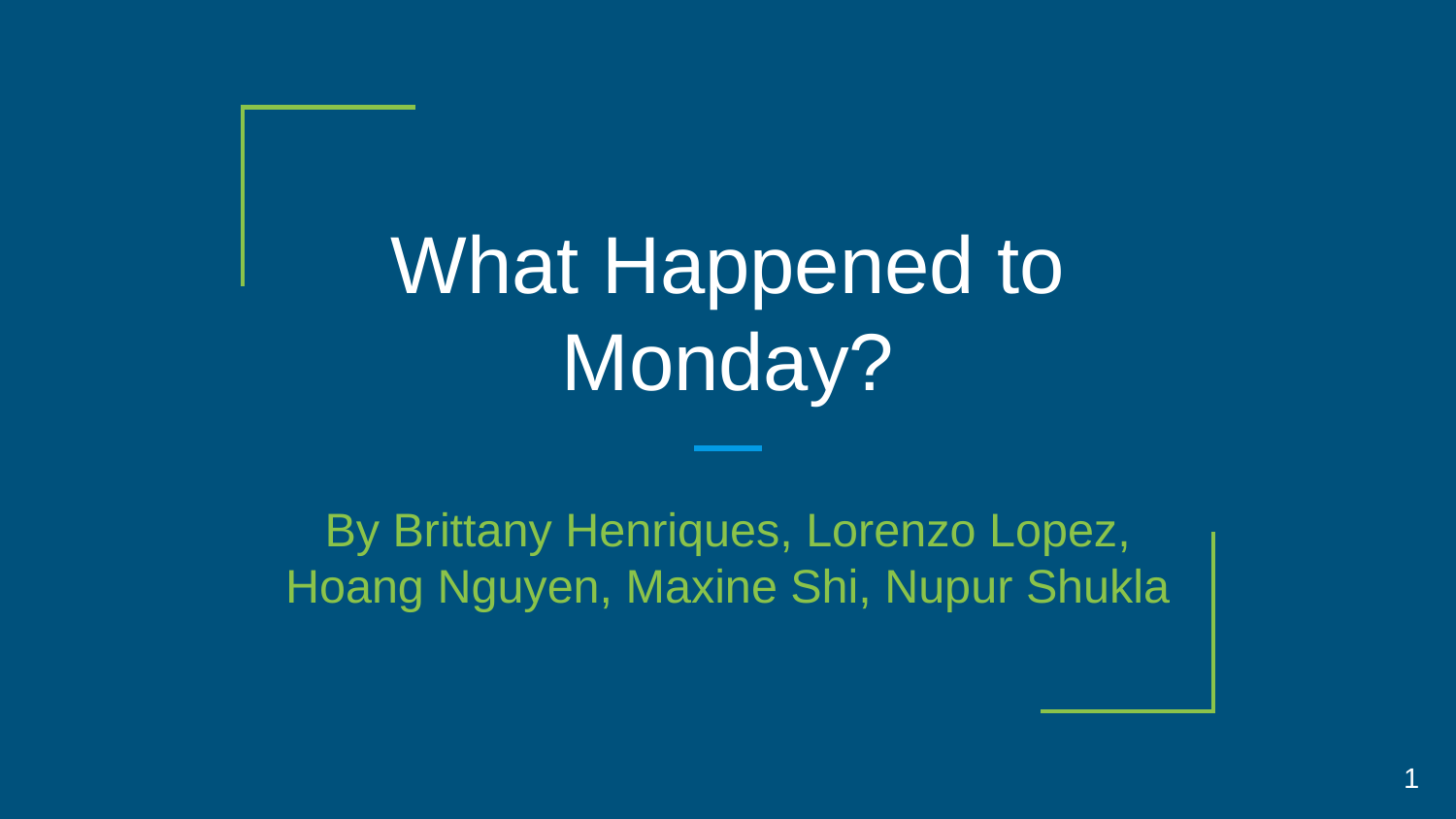

# What Happened to Monday?
By Brittany Henriques, Lorenzo Lopez, Hoang Nguyen, Maxine Shi, Nupur Shukla
1